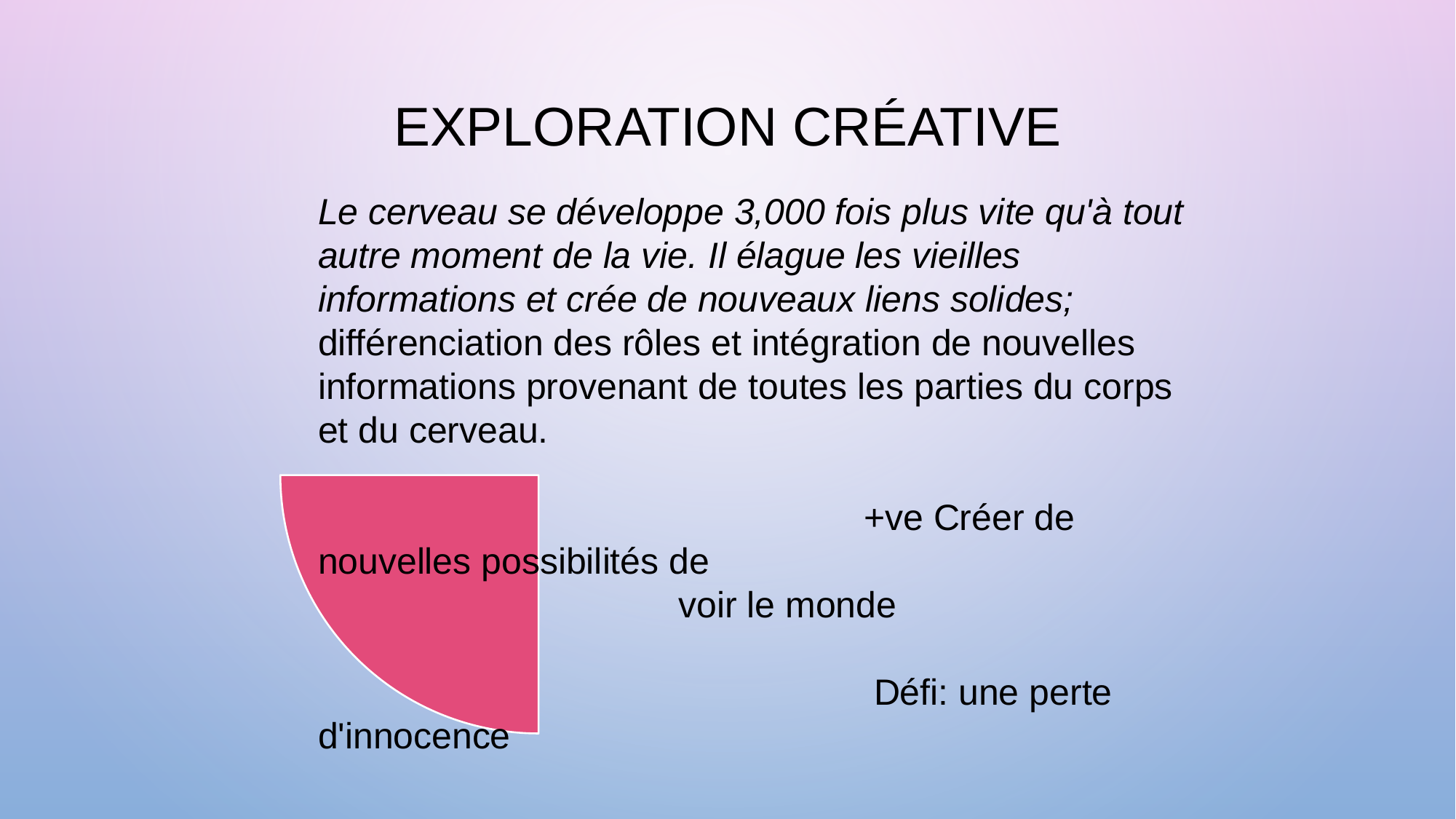

# Exploration Créative
Le cerveau se développe 3,000 fois plus vite qu'à tout autre moment de la vie. Il élague les vieilles informations et crée de nouveaux liens solides; différenciation des rôles et intégration de nouvelles informations provenant de toutes les parties du corps et du cerveau.

					+ve Créer de nouvelles possibilités de 							              voir le monde

					 Défi: une perte d'innocence